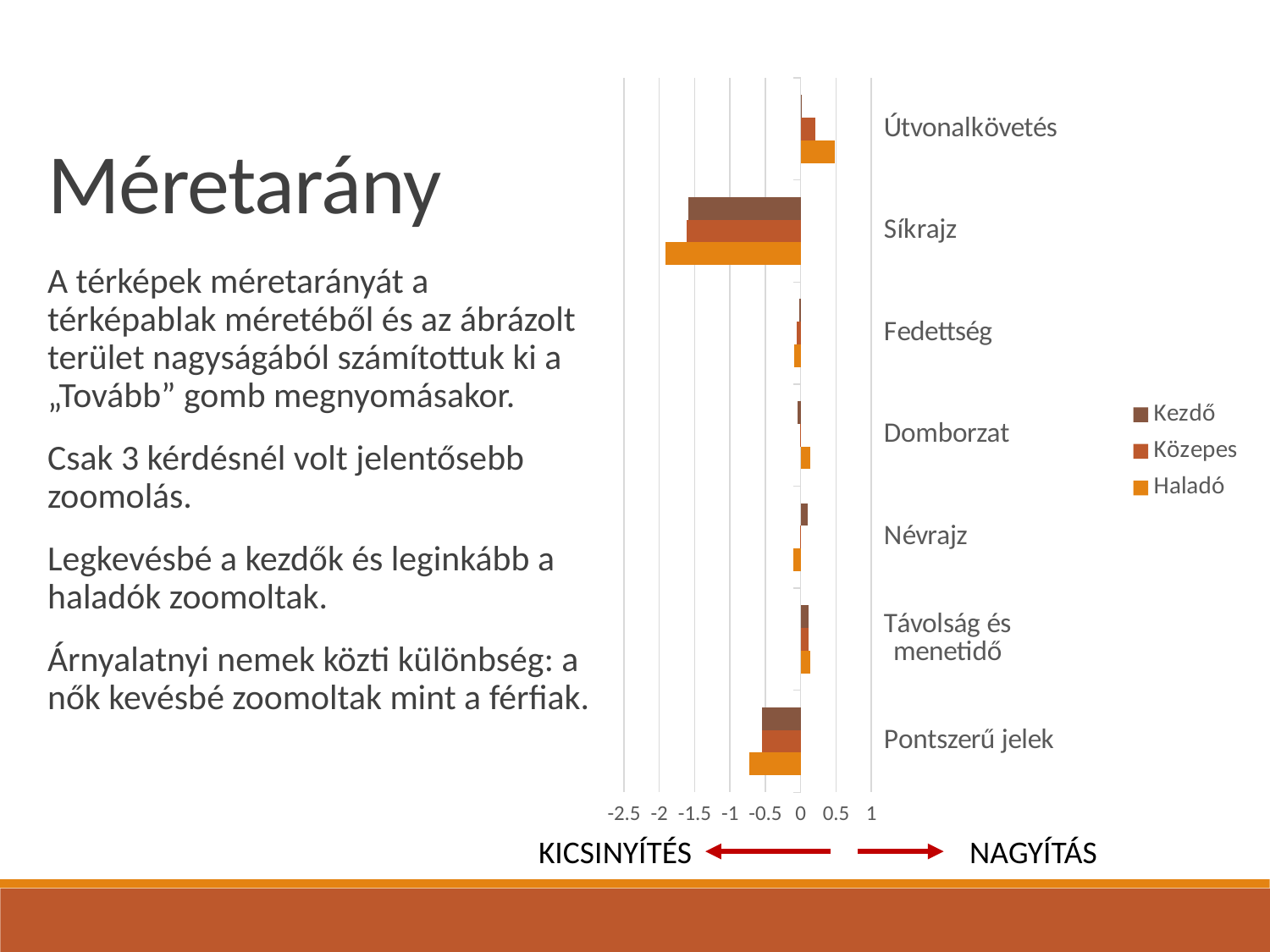

Méretarány

### Chart

| Category | Haladó | Közepes | Kezdő |
|---|---|---|---|
| Pontszerű jelek | -0.726 | -0.549 | -0.542 |
| Távolság és menetidő | 0.141 | 0.109 | 0.112 |
| Névrajz | -0.107 | -0.013 | 0.105 |
| Domborzat | 0.141 | -0.006 | -0.045 |
| Fedettség | -0.09 | -0.057 | -0.023 |
| Síkrajz | -1.908 | -1.619 | -1.586 |
| Útvonalkövetés | 0.479 | 0.204 | 0.014 |
A térképek méretarányát a térképablak méretéből és az ábrázolt terület nagyságából számítottuk ki a „Tovább” gomb megnyomásakor.
Csak 3 kérdésnél volt jelentősebb zoomolás.
Legkevésbé a kezdők és leginkább a haladók zoomoltak.
Árnyalatnyi nemek közti különbség: a nők kevésbé zoomoltak mint a férfiak.

KICSINYÍTÉS
NAGYÍTÁS